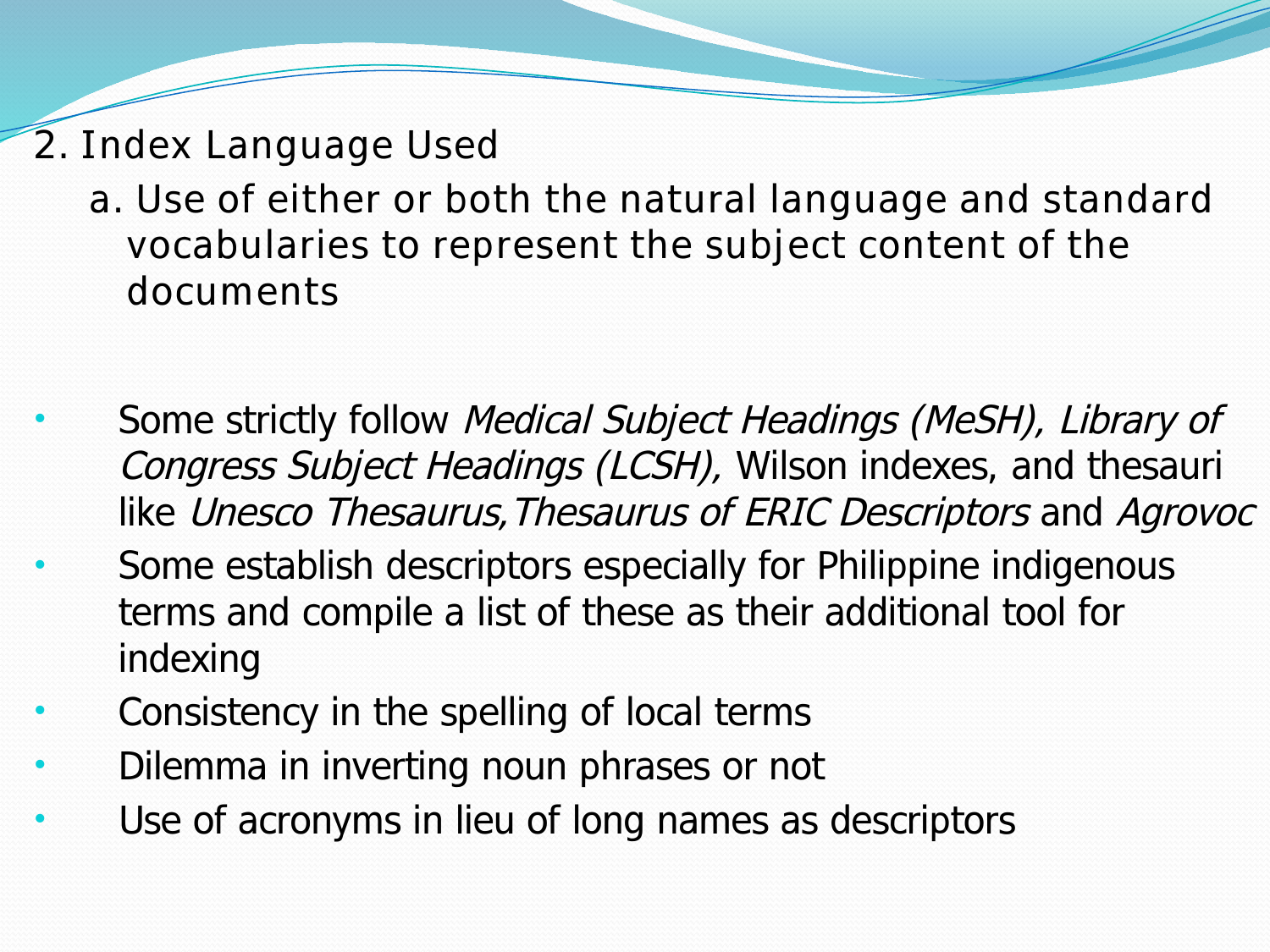

2. Index Language Used
     a. Use of either or both the natural language and standard vocabularies to represent the subject content of the documents

Some strictly follow Medical Subject Headings (MeSH), Library of Congress Subject Headings (LCSH), Wilson indexes, and thesauri like Unesco Thesaurus,Thesaurus of ERIC Descriptors and Agrovoc
Some establish descriptors especially for Philippine indigenous terms and compile a list of these as their additional tool for indexing
Consistency in the spelling of local terms
Dilemma in inverting noun phrases or not
Use of acronyms in lieu of long names as descriptors